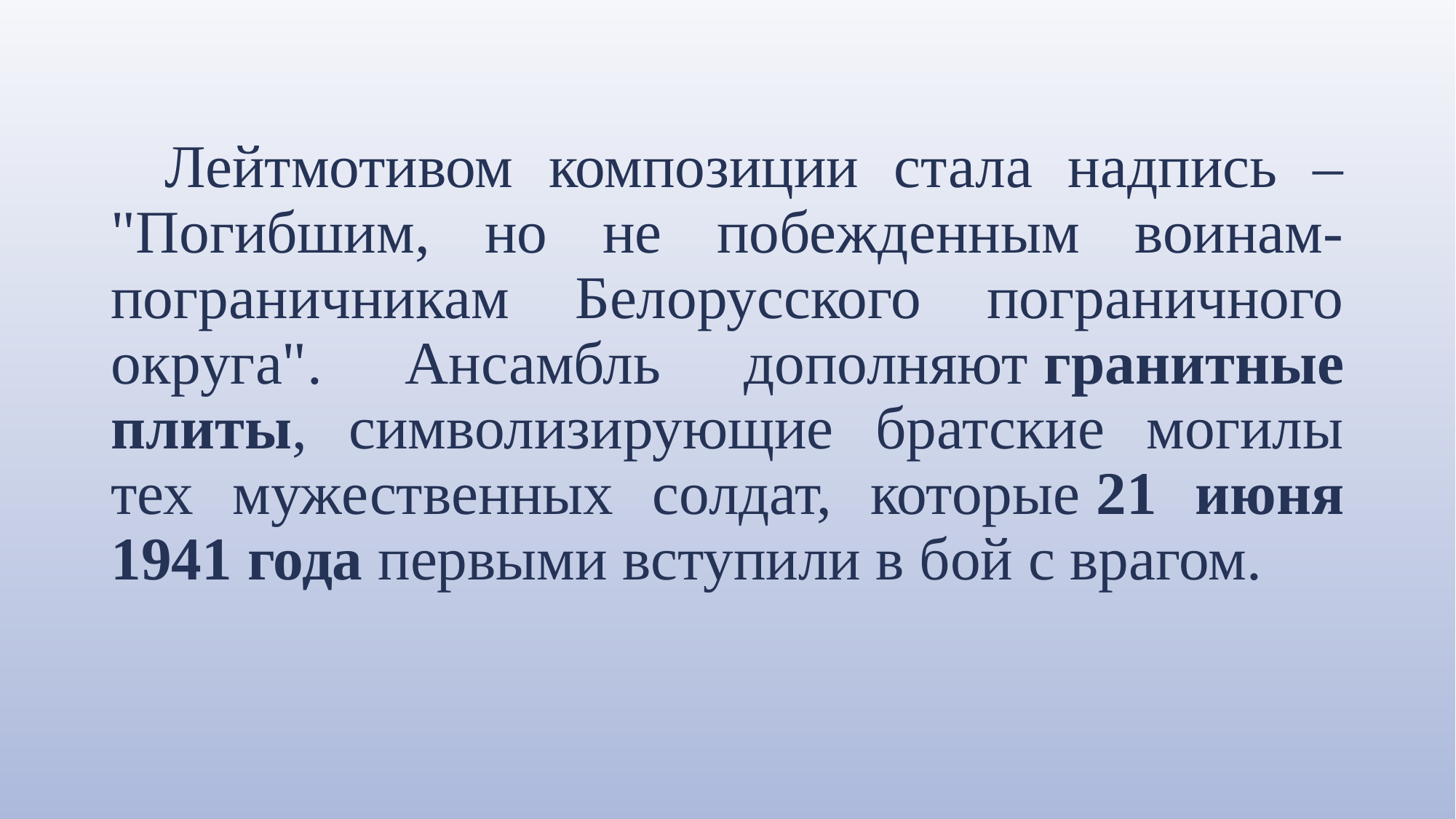

Лейтмотивом композиции стала надпись – "Погибшим, но не побежденным воинам-пограничникам Белорусского пограничного округа". Ансамбль дополняют гранитные плиты, символизирующие братские могилы тех мужественных солдат, которые 21 июня 1941 года первыми вступили в бой с врагом.